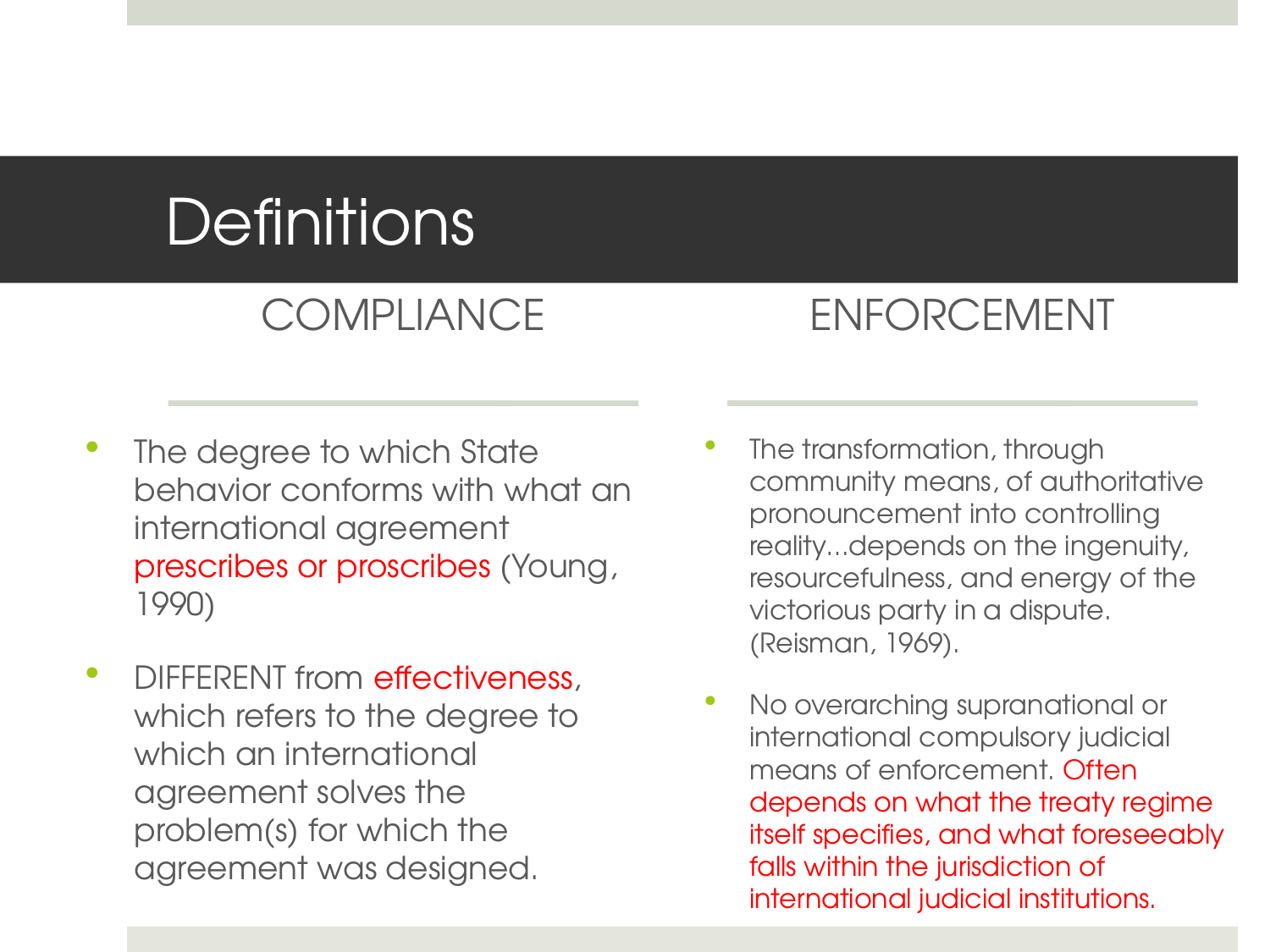

# Definitions
COMPLIANCE
ENFORCEMENT
The degree to which State behavior conforms with what an international agreement prescribes or proscribes (Young, 1990)
DIFFERENT from effectiveness, which refers to the degree to which an international agreement solves the problem(s) for which the agreement was designed.
The transformation, through community means, of authoritative pronouncement into controlling reality…depends on the ingenuity, resourcefulness, and energy of the victorious party in a dispute. (Reisman, 1969).
No overarching supranational or international compulsory judicial means of enforcement. Often depends on what the treaty regime itself specifies, and what foreseeably falls within the jurisdiction of international judicial institutions.